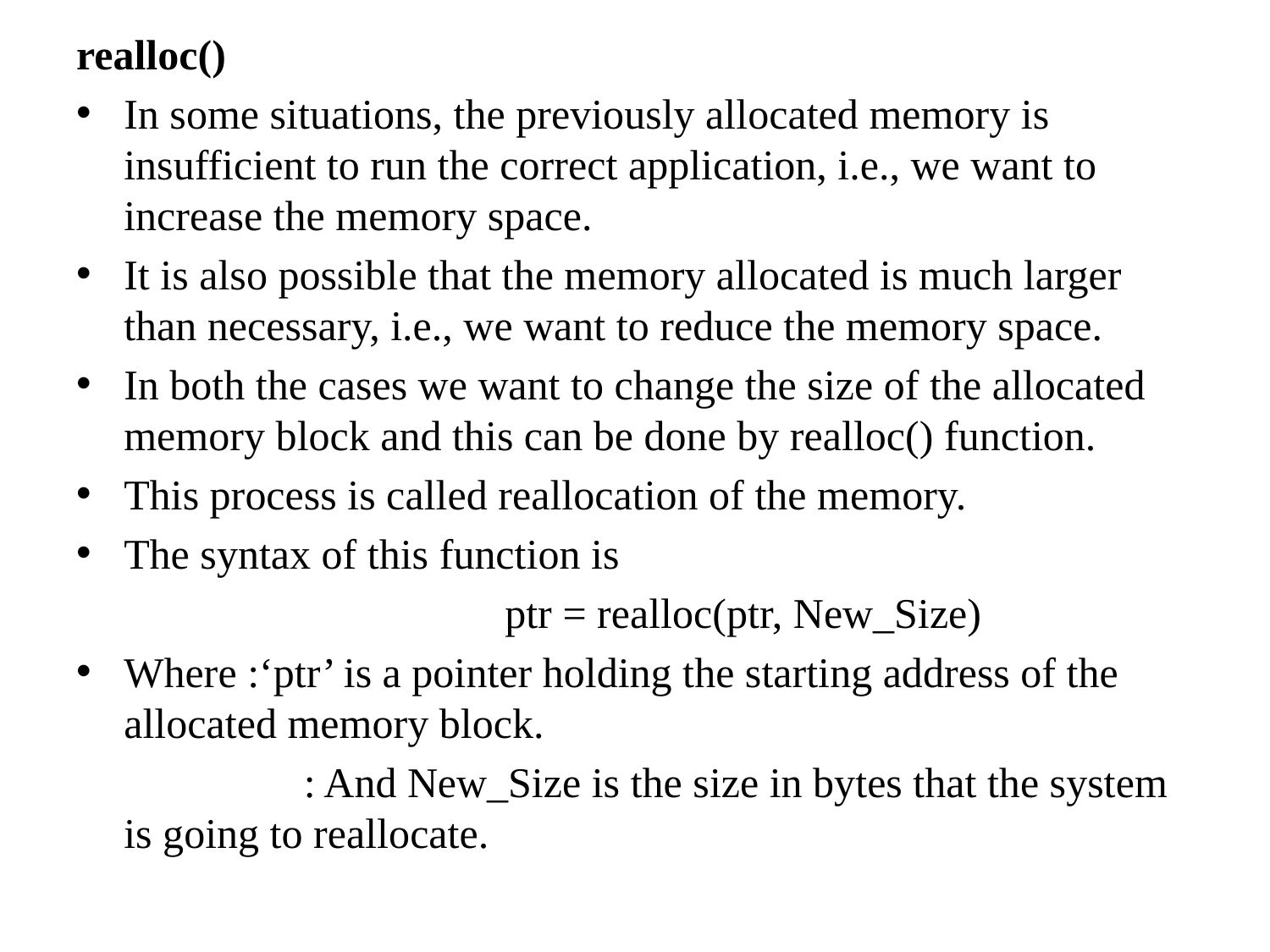

realloc()
In some situations, the previously allocated memory is insufficient to run the correct application, i.e., we want to increase the memory space.
It is also possible that the memory allocated is much larger than necessary, i.e., we want to reduce the memory space.
In both the cases we want to change the size of the allocated memory block and this can be done by realloc() function.
This process is called reallocation of the memory.
The syntax of this function is
				ptr = realloc(ptr, New_Size)
Where :‘ptr’ is a pointer holding the starting address of the allocated memory block.
		     : And New_Size is the size in bytes that the system is going to reallocate.